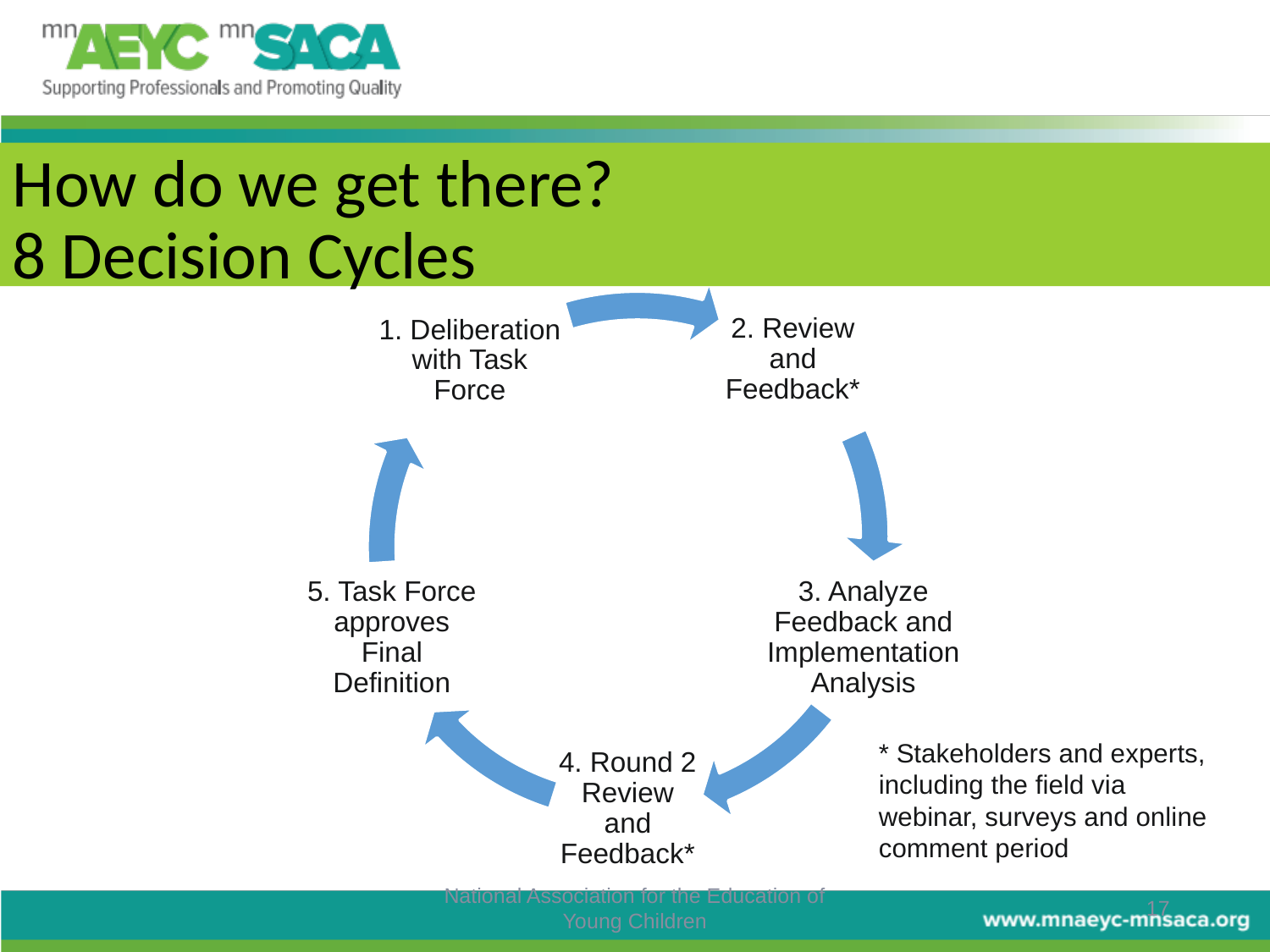

# How do we get there? 8 Decision Cycles

2. Review and Feedback*

1. Deliberation with Task Force

5. Task Force approves Final Definition

3. Analyze Feedback and Implementation Analysis

4. Round 2 Review and Feedback*
* Stakeholders and experts, including the field via webinar, surveys and online comment period
National Association for the Education of Young Children
17